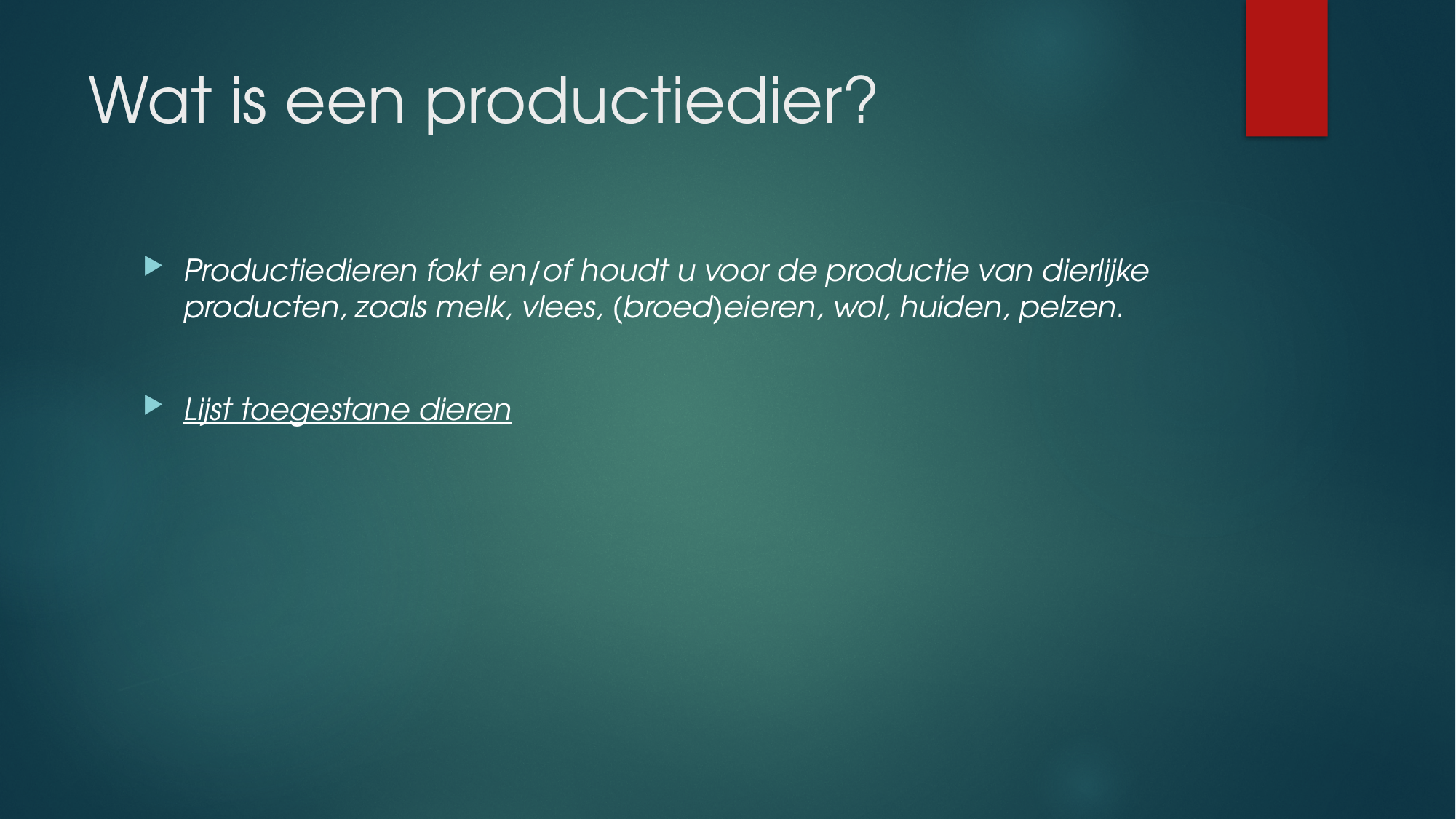

# Wat is een productiedier?
Productiedieren fokt en/of houdt u voor de productie van dierlijke producten, zoals melk, vlees, (broed)eieren, wol, huiden, pelzen.

Lijst toegestane dieren